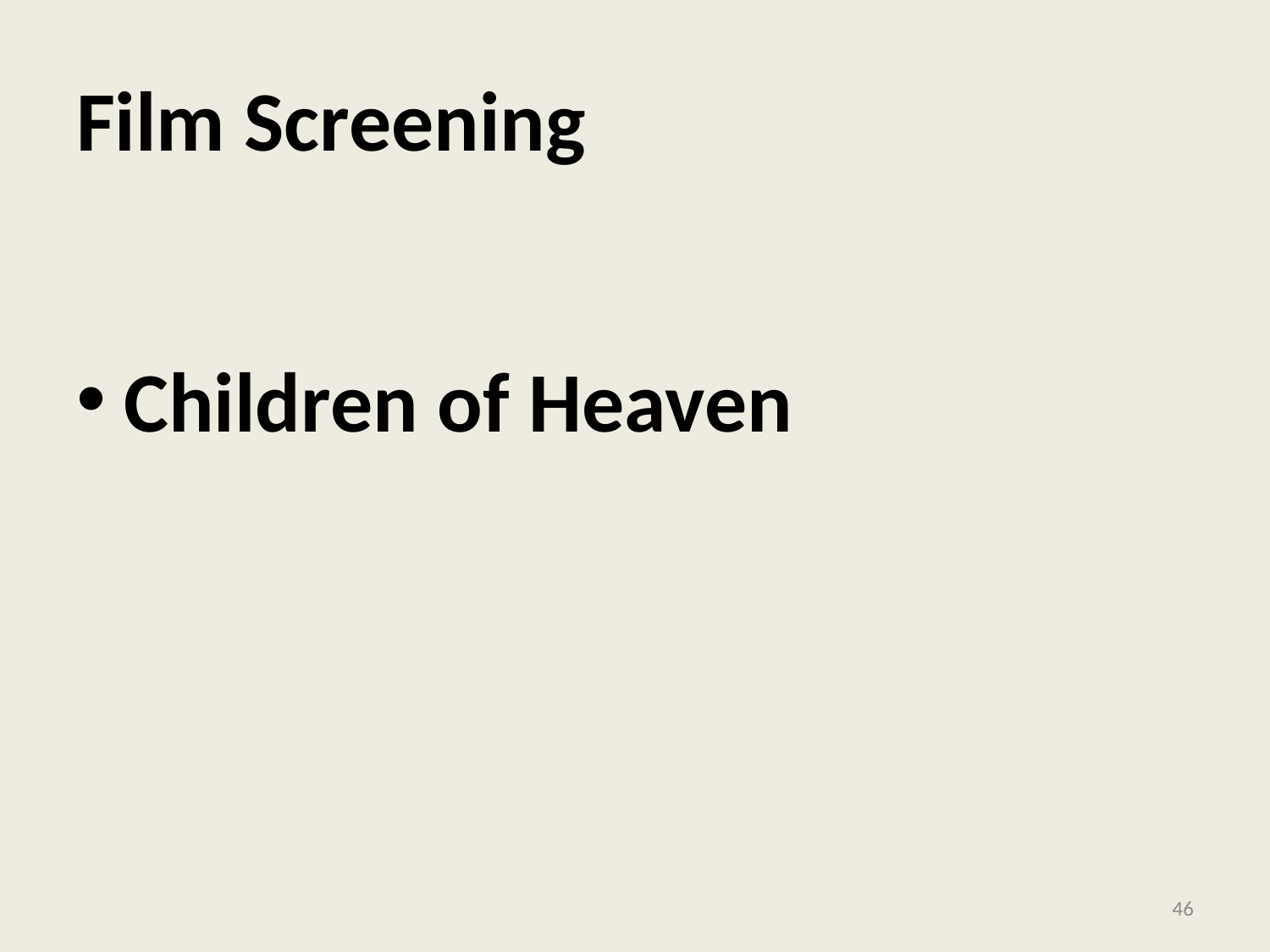

# Film Screening

Children of Heaven
46